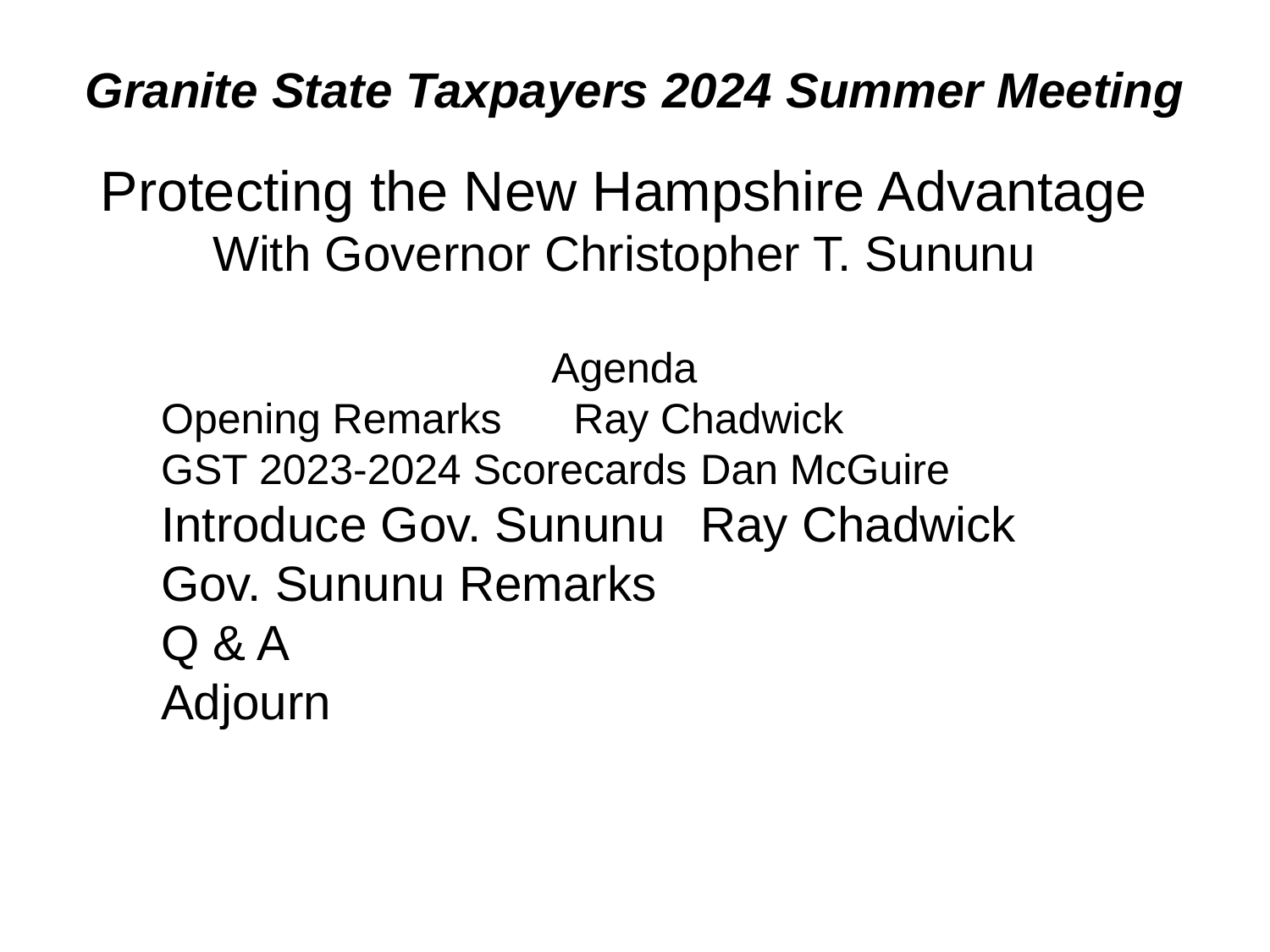

# Granite State Taxpayers 2024 Summer Meeting
Protecting the New Hampshire Advantage
With Governor Christopher T. Sununu

Agenda
Opening Remarks	Ray Chadwick
GST 2023-2024 Scorecards	Dan McGuire
Introduce Gov. Sununu	Ray Chadwick
Gov. Sununu Remarks
Q & A
Adjourn